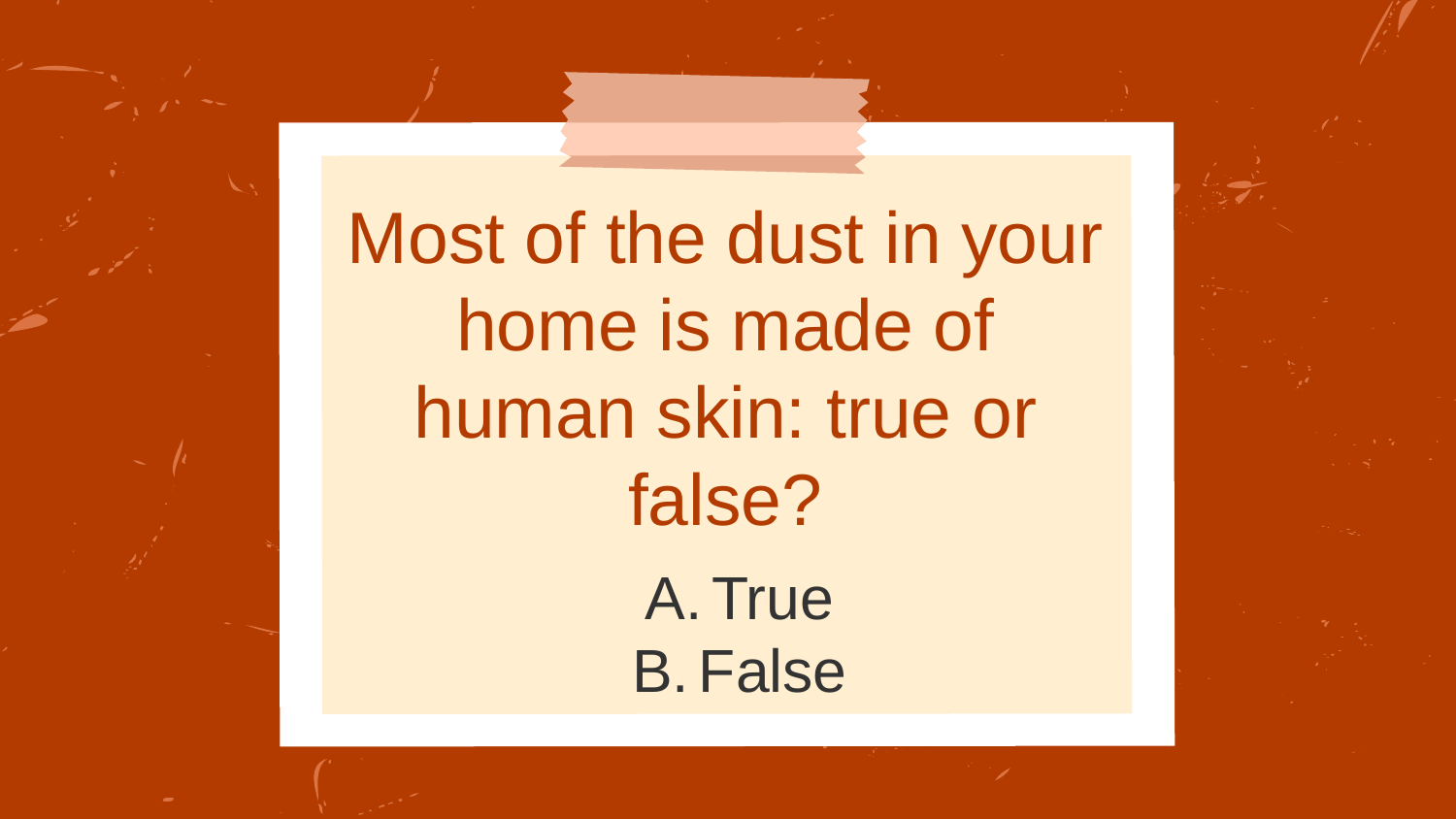

# Most of the dust in your home is made of human skin: true or false?
True
False